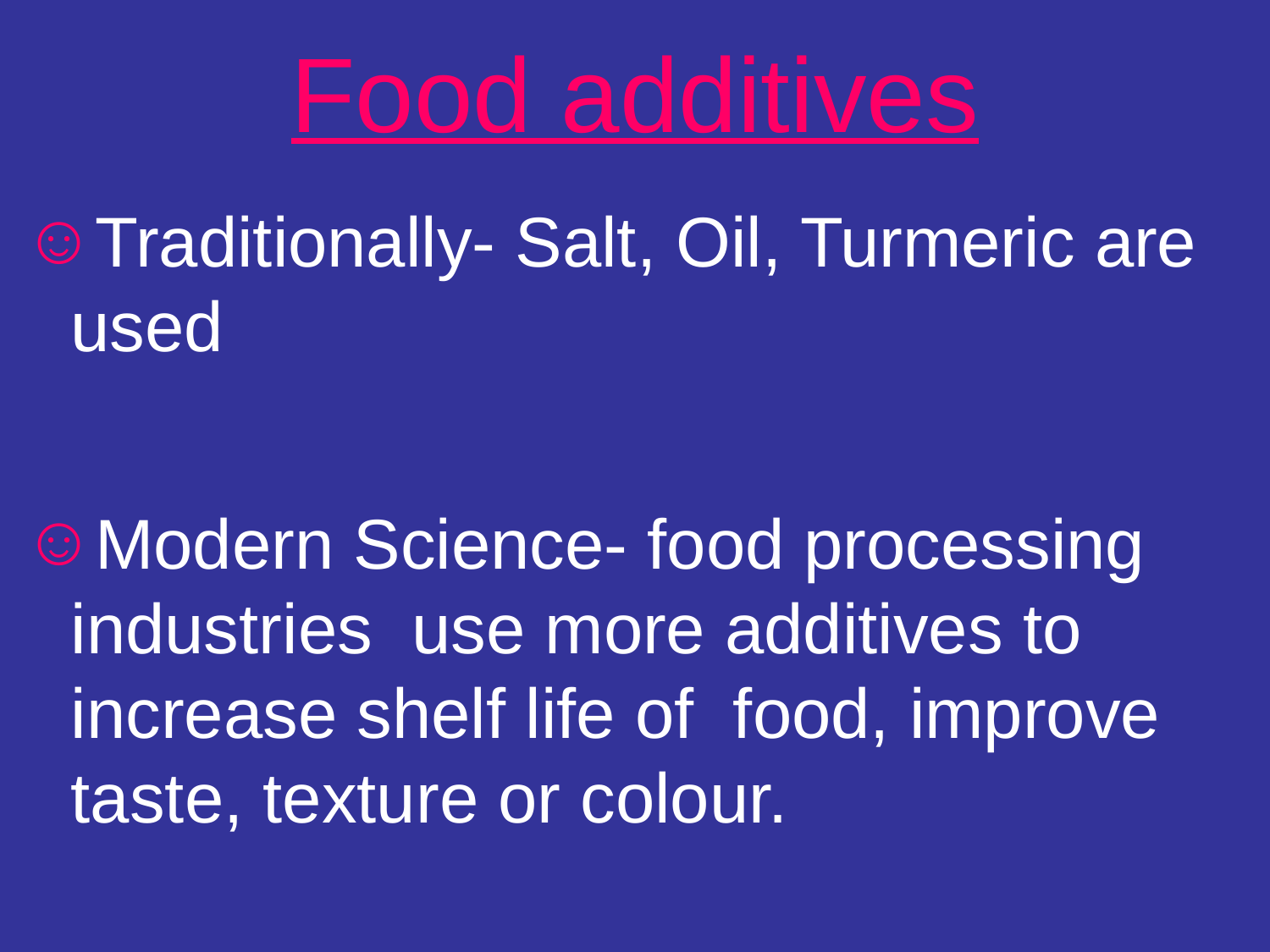

# Food additives
Traditionally- Salt, Oil, Turmeric are used

Modern Science- food processing industries  use more additives to increase shelf life of  food, improve taste, texture or colour.